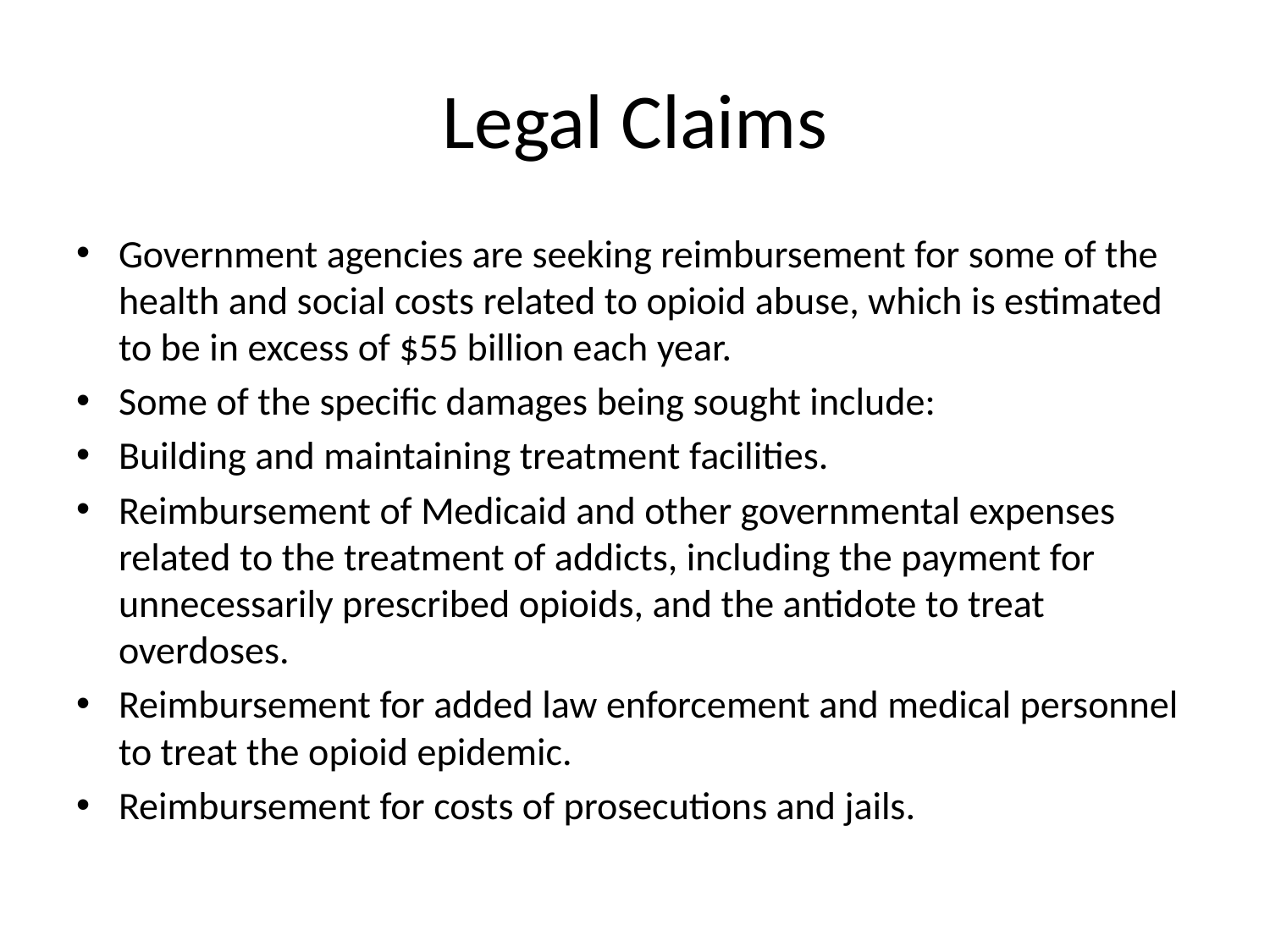

# Legal Claims
Government agencies are seeking reimbursement for some of the health and social costs related to opioid abuse, which is estimated to be in excess of $55 billion each year.
Some of the specific damages being sought include:
Building and maintaining treatment facilities.
Reimbursement of Medicaid and other governmental expenses related to the treatment of addicts, including the payment for unnecessarily prescribed opioids, and the antidote to treat overdoses.
Reimbursement for added law enforcement and medical personnel to treat the opioid epidemic.
Reimbursement for costs of prosecutions and jails.